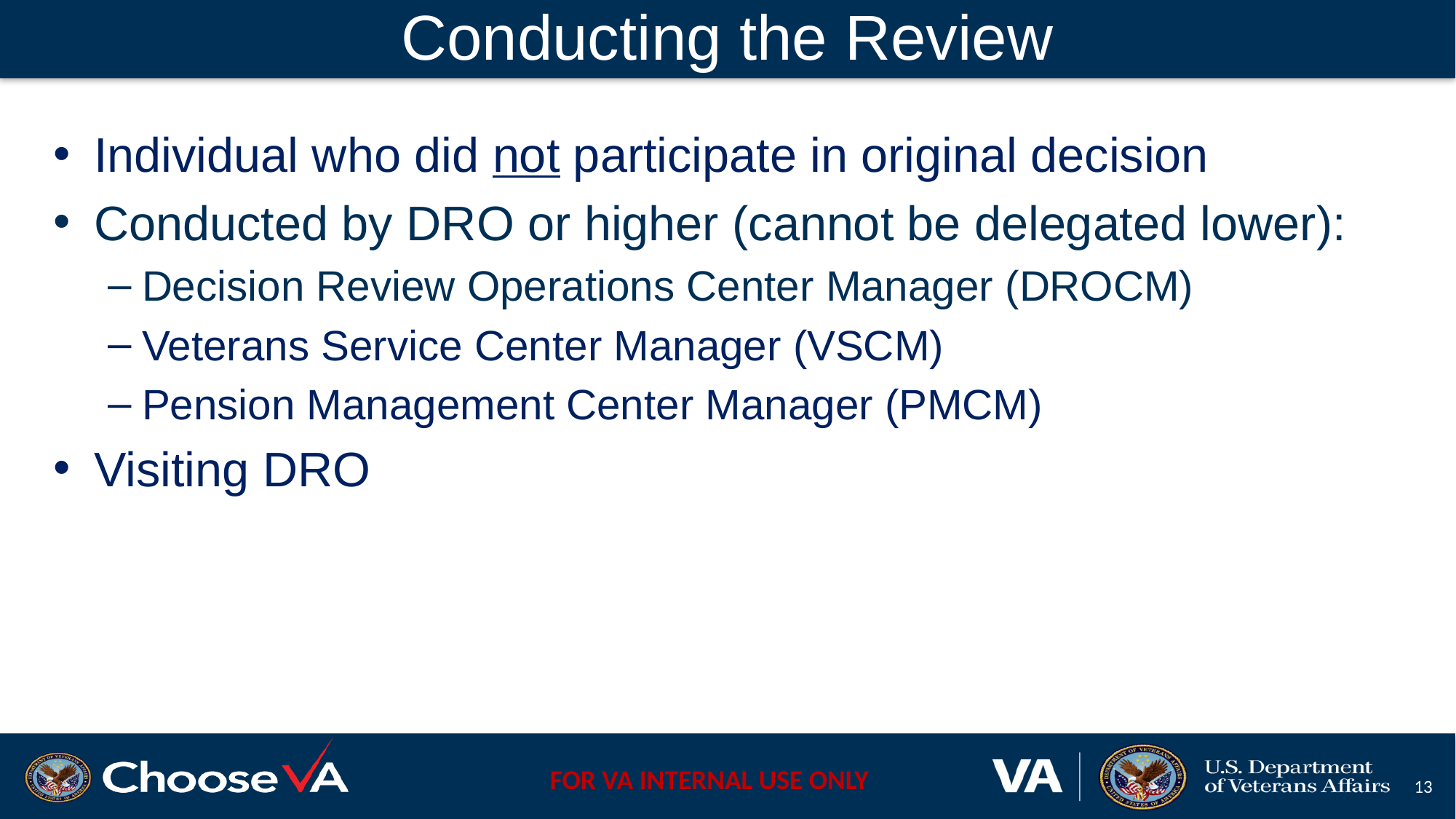

# Conducting the Review
Individual who did not participate in original decision
Conducted by DRO or higher (cannot be delegated lower):
Decision Review Operations Center Manager (DROCM)
Veterans Service Center Manager (VSCM)
Pension Management Center Manager (PMCM)
Visiting DRO
13